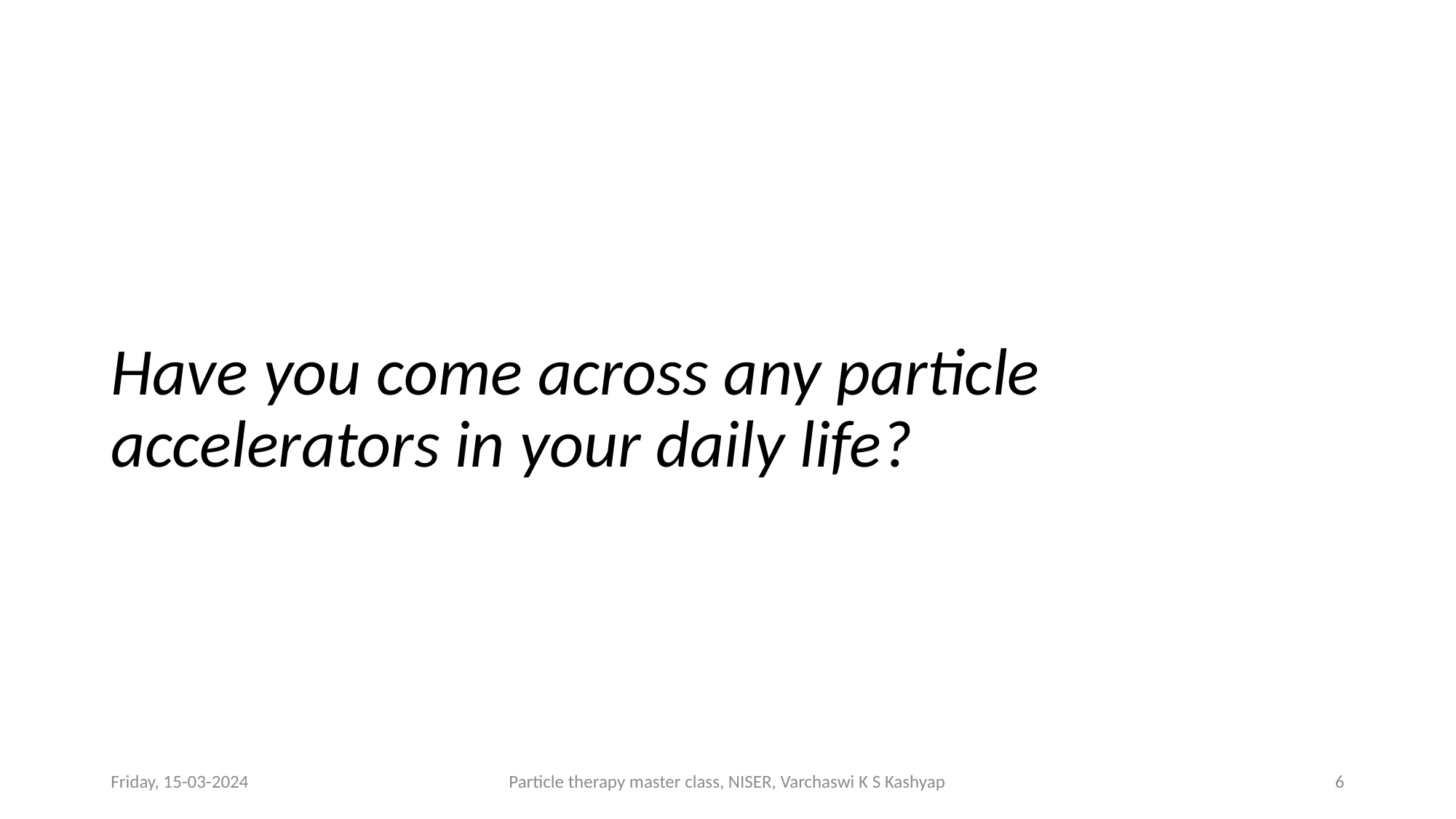

# Have you come across any particle accelerators in your daily life?
Friday, 15-03-2024
Particle therapy master class, NISER, Varchaswi K S Kashyap
6